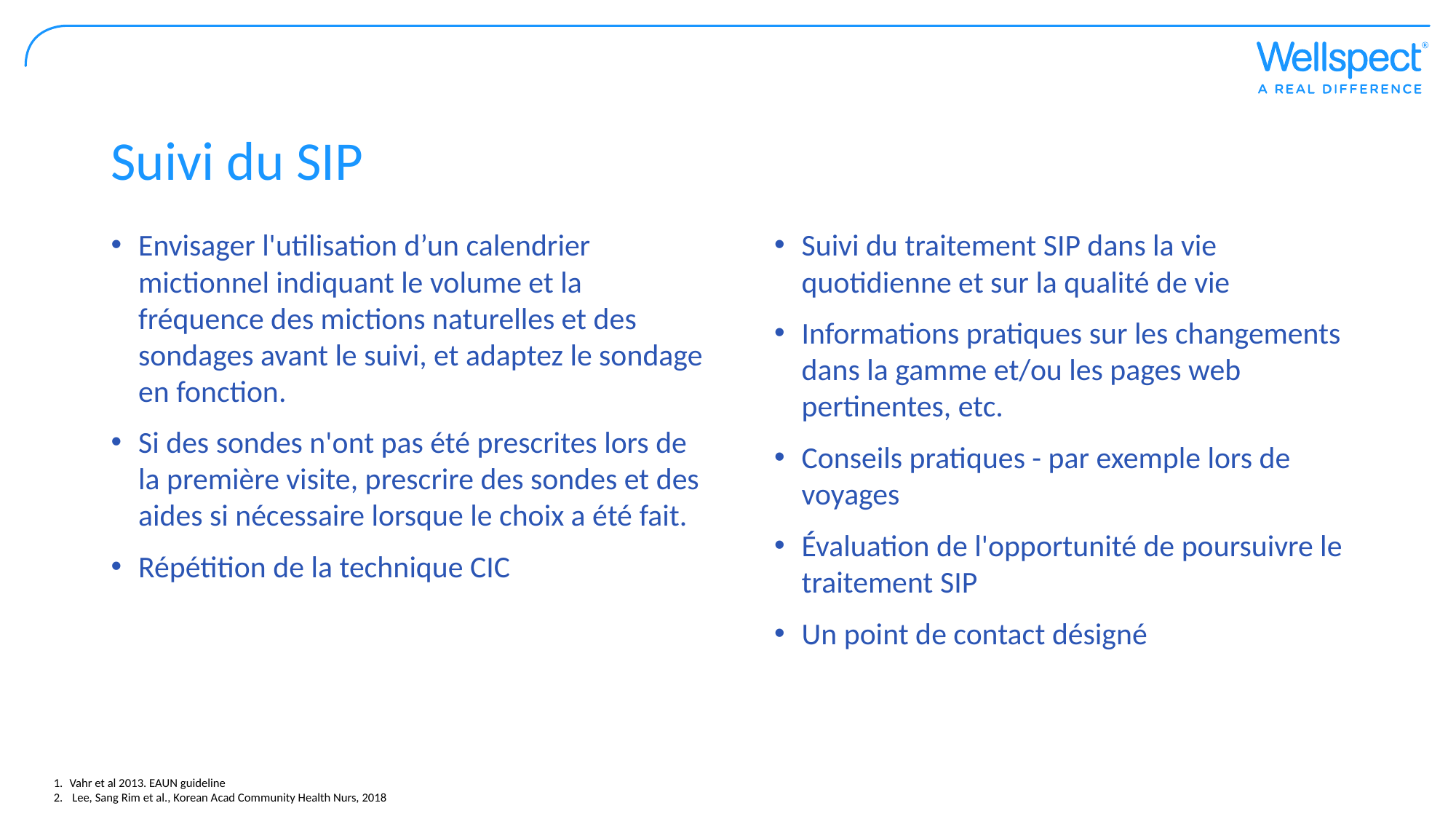

# Suivi du SIP
Envisager l'utilisation d’un calendrier mictionnel indiquant le volume et la fréquence des mictions naturelles et des sondages avant le suivi, et adaptez le sondage en fonction.
Si des sondes n'ont pas été prescrites lors de la première visite, prescrire des sondes et des aides si nécessaire lorsque le choix a été fait.
Répétition de la technique CIC

Suivi du traitement SIP dans la vie quotidienne et sur la qualité de vie
Informations pratiques sur les changements dans la gamme et/ou les pages web pertinentes, etc.
Conseils pratiques - par exemple lors de voyages
Évaluation de l'opportunité de poursuivre le traitement SIP
Un point de contact désigné
Vahr et al 2013. EAUN guideline
 Lee, Sang Rim et al., Korean Acad Community Health Nurs, 2018